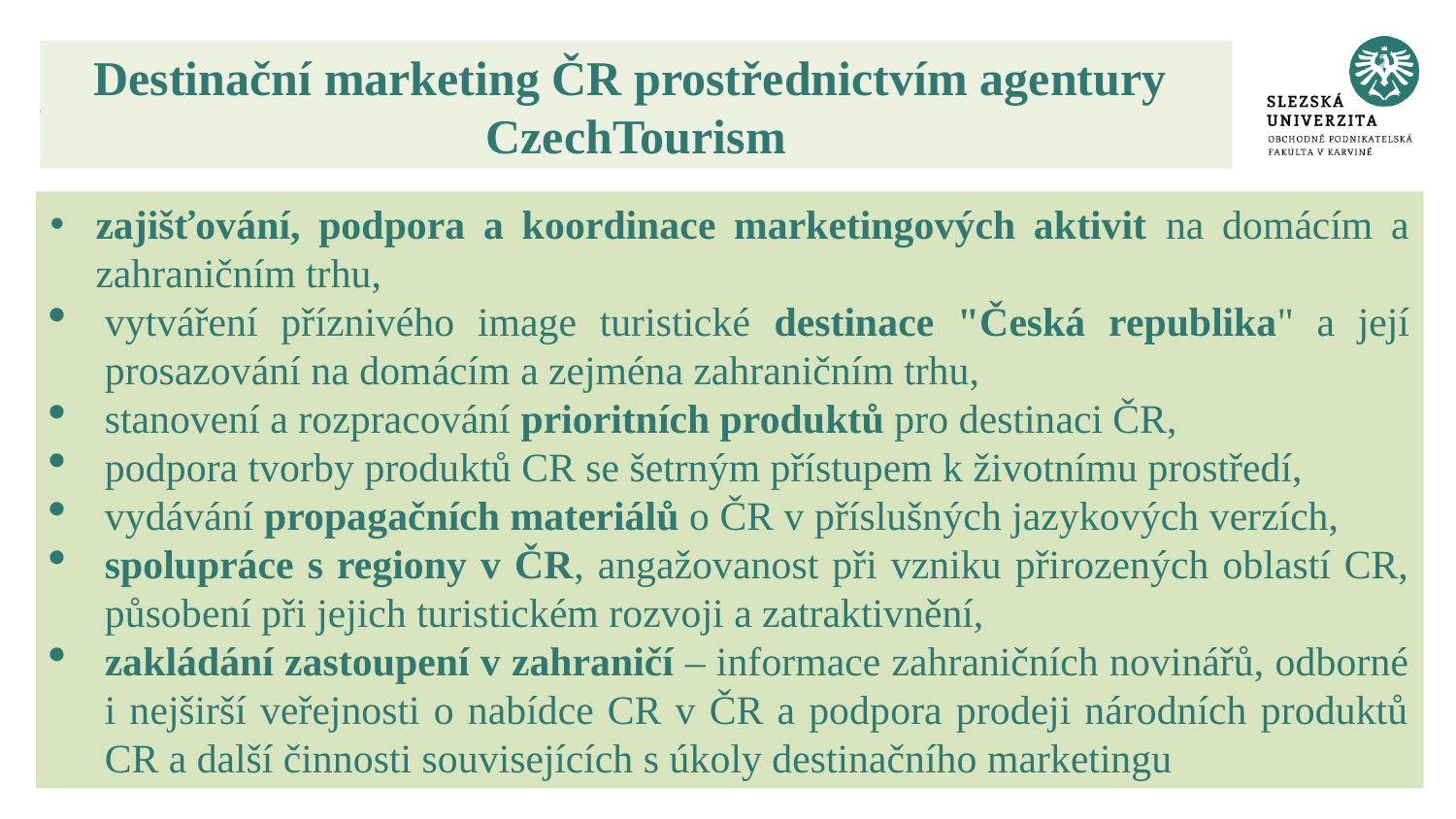

# Destinační marketing ČR prostřednictvím agentury  CzechTourism
zajišťování, podpora a koordinace marketingových aktivit na domácím a zahraničním trhu,
vytváření příznivého image turistické destinace "Česká republika" a její prosazování na domácím a zejména zahraničním trhu,
stanovení a rozpracování prioritních produktů pro destinaci ČR,
podpora tvorby produktů CR se šetrným přístupem k životnímu prostředí,
vydávání propagačních materiálů o ČR v příslušných jazykových verzích,
spolupráce s regiony v ČR, angažovanost při vzniku přirozených oblastí CR, působení při jejich turistickém rozvoji a zatraktivnění,
zakládání zastoupení v zahraničí – informace zahraničních novinářů, odborné i nejširší veřejnosti o nabídce CR v ČR a podpora prodeji národních produktů CR a další činnosti souvisejících s úkoly destinačního marketingu